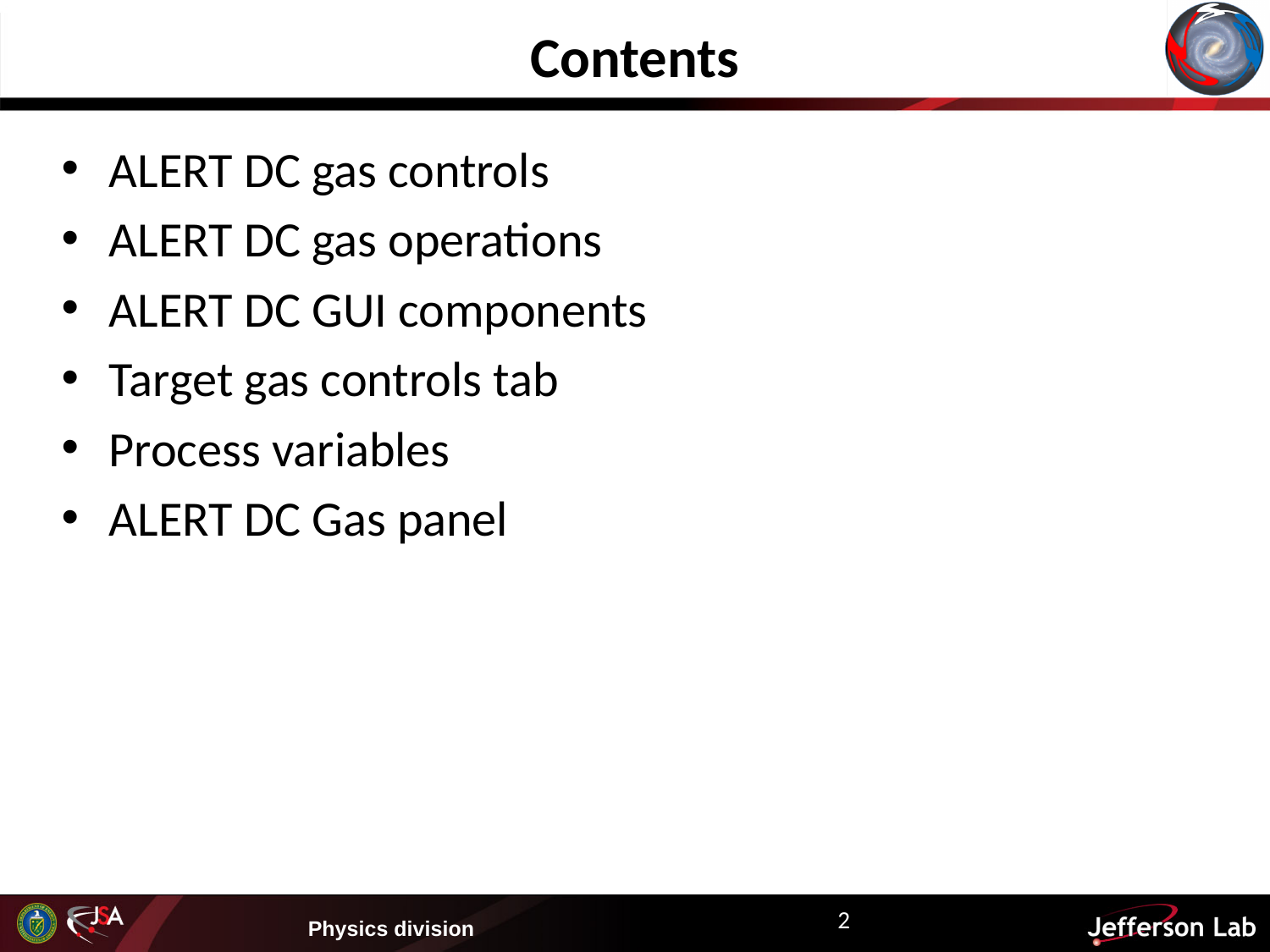

Detector Support Group
# Contents
ALERT DC gas controls
ALERT DC gas operations
ALERT DC GUI components
Target gas controls tab
Process variables
ALERT DC Gas panel